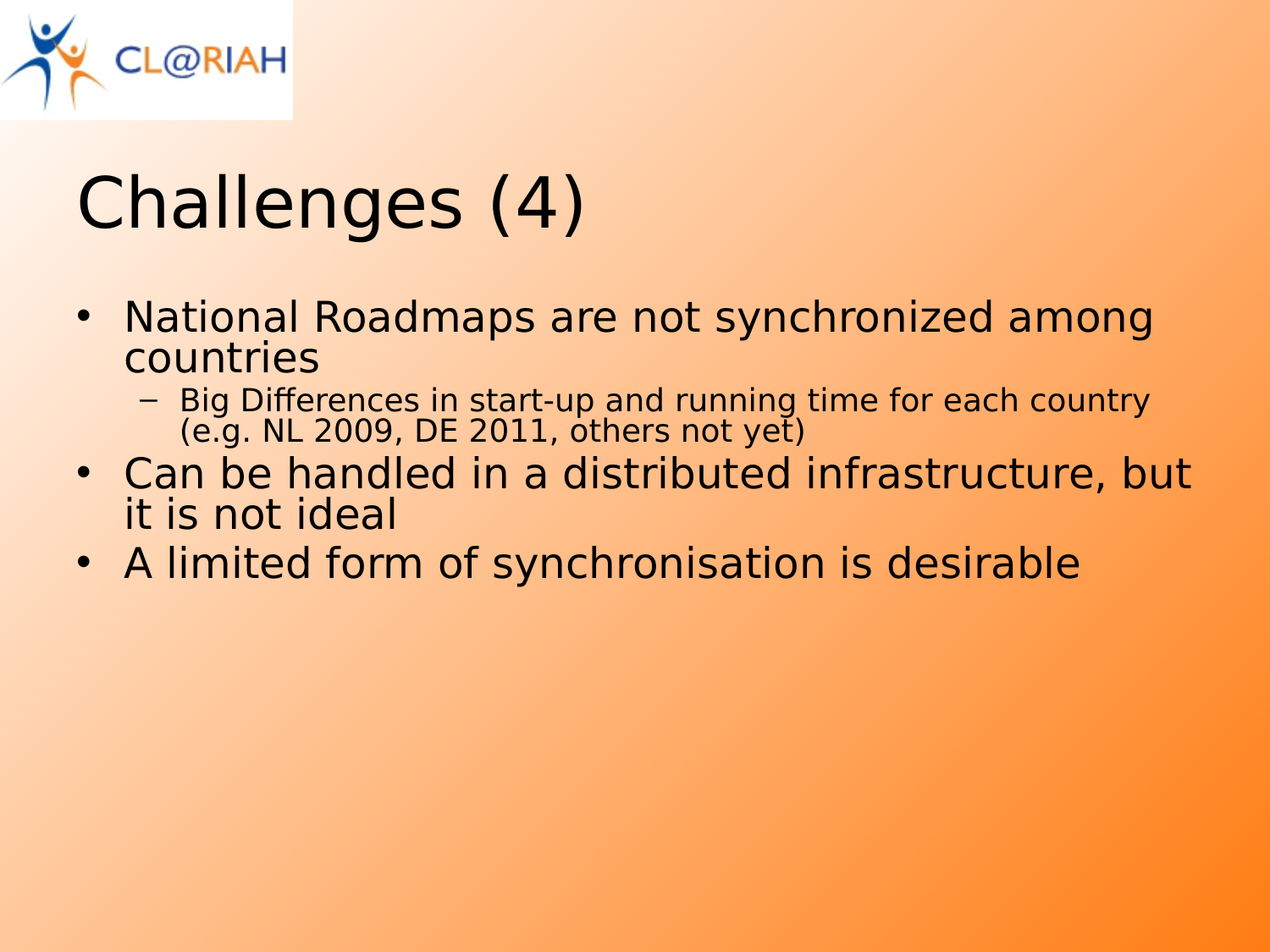

# Challenges (4)
National Roadmaps are not synchronized among countries
Big Differences in start-up and running time for each country (e.g. NL 2009, DE 2011, others not yet)
Can be handled in a distributed infrastructure, but it is not ideal
A limited form of synchronisation is desirable